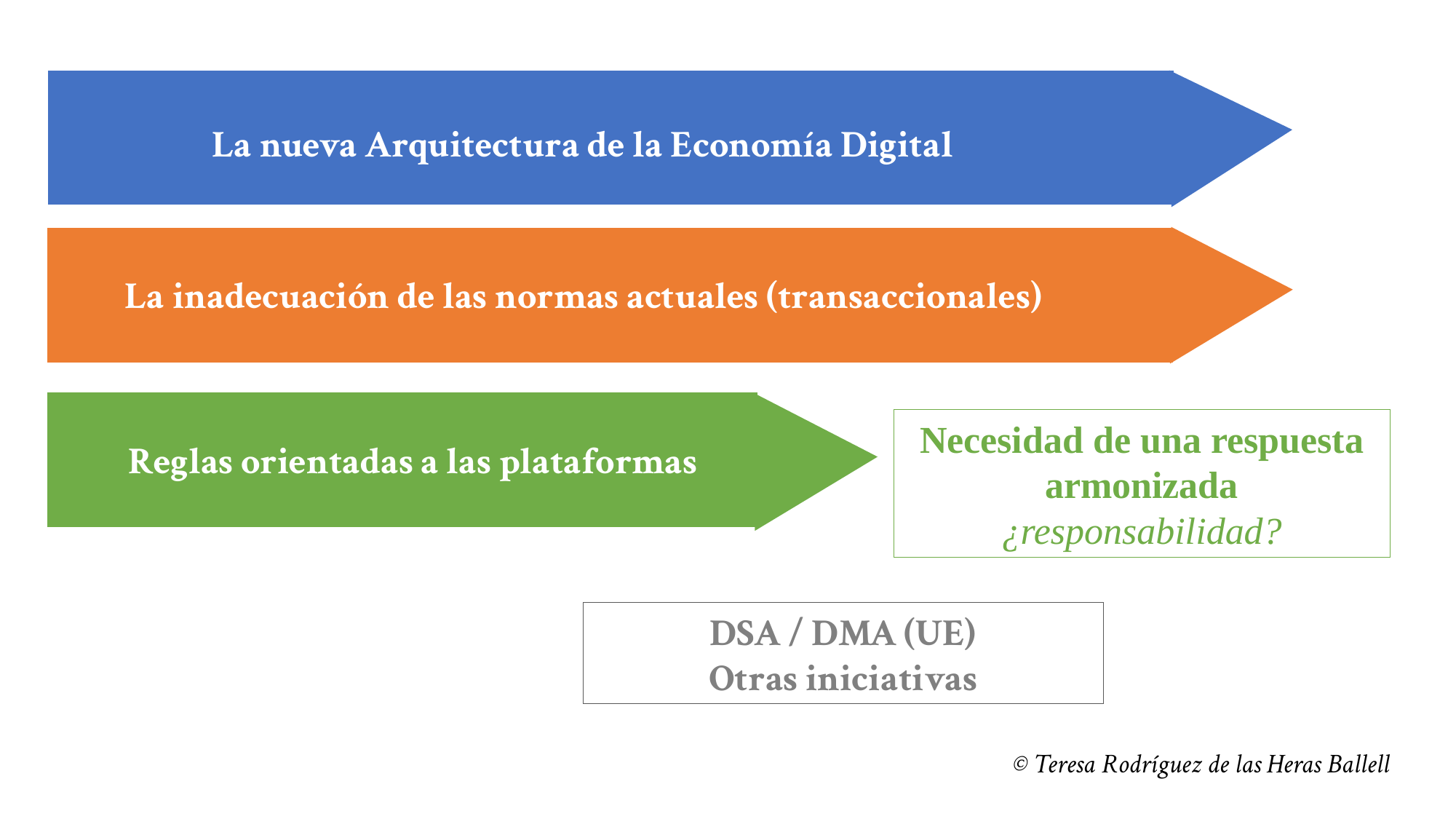

La nueva Arquitectura de la Economía Digital

La inadecuación de las normas actuales (transaccionales)

Necesidad de una respuesta armonizada
¿responsabilidad?
Reglas orientadas a las plataformas
DSA / DMA (UE)
Otras iniciativas
© Teresa Rodríguez de las Heras Ballell